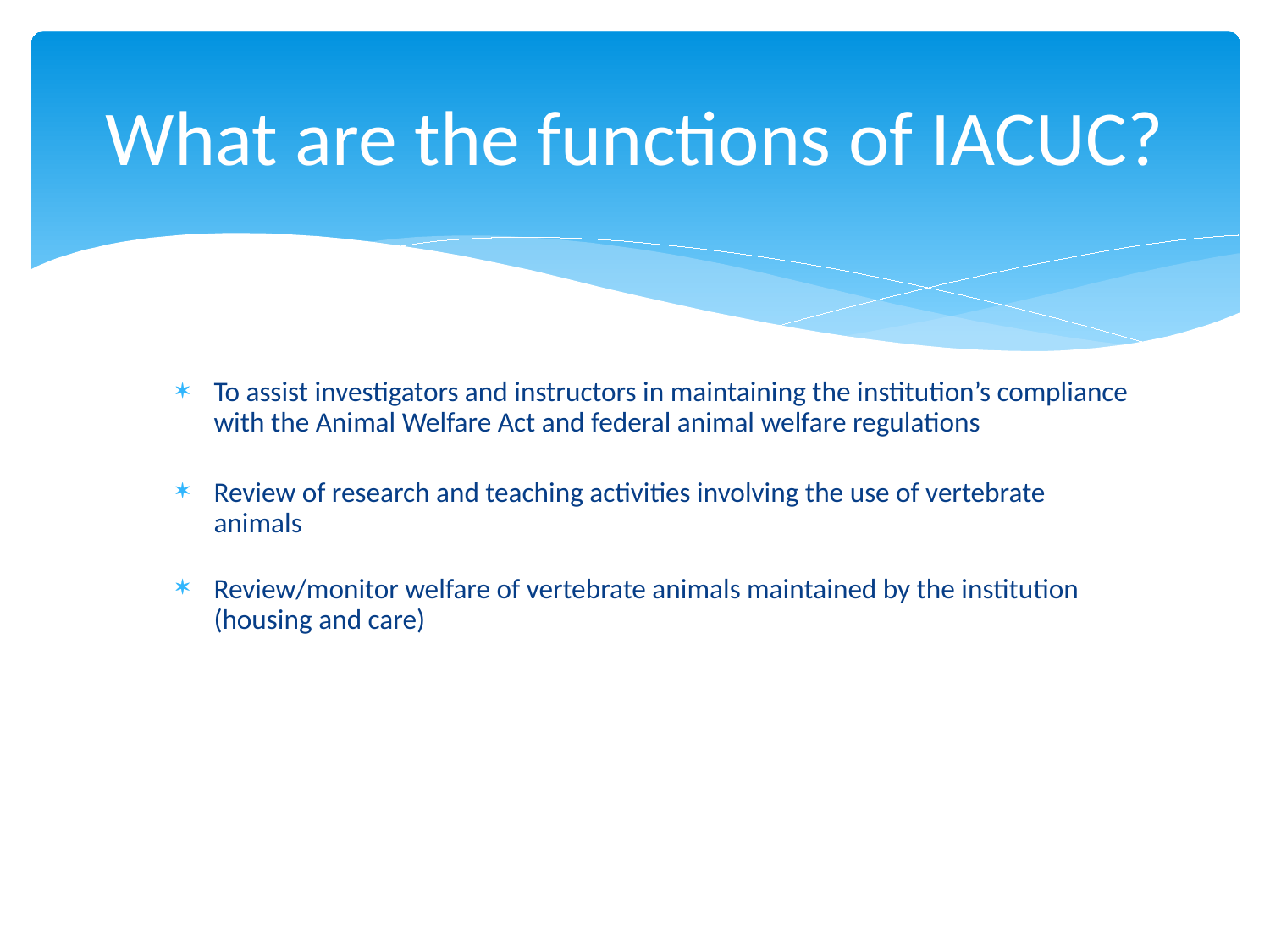

# What are the functions of IACUC?
To assist investigators and instructors in maintaining the institution’s compliance with the Animal Welfare Act and federal animal welfare regulations
Review of research and teaching activities involving the use of vertebrate animals
Review/monitor welfare of vertebrate animals maintained by the institution (housing and care)